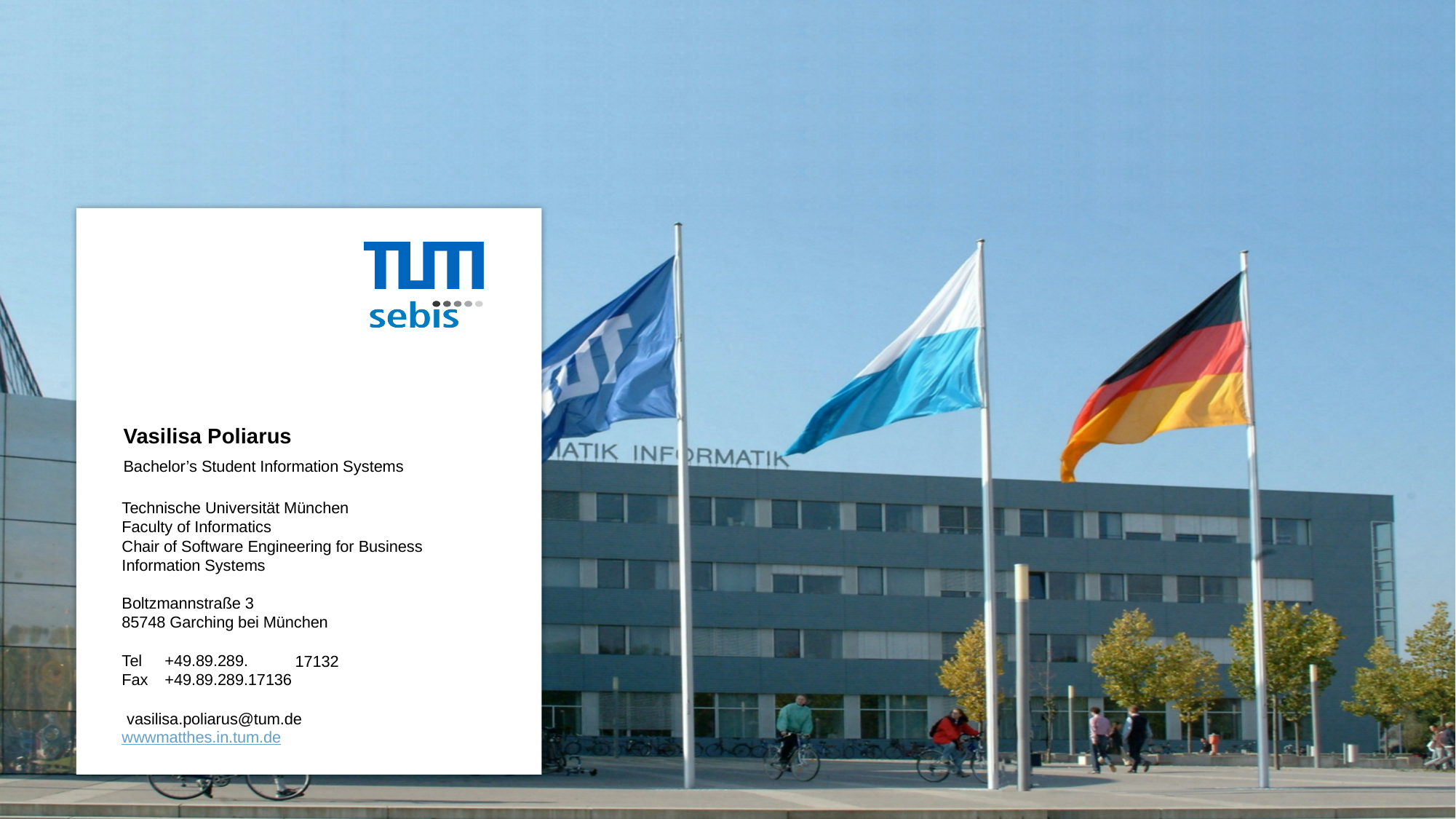

Vasilisa Poliarus
Bachelor’s Student Information Systems
17132
vasilisa.poliarus@tum.de